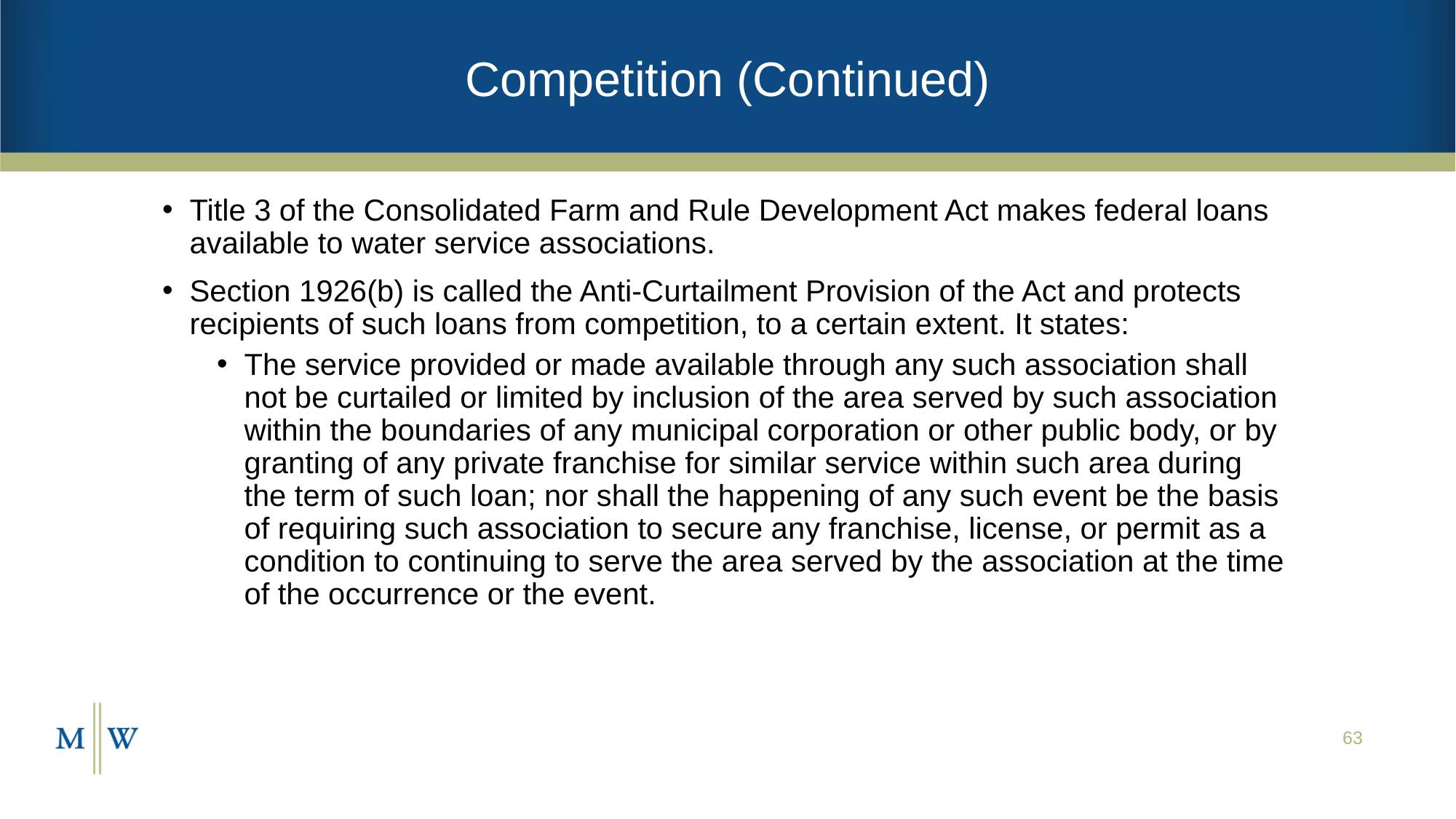

# Competition (Continued)
Title 3 of the Consolidated Farm and Rule Development Act makes federal loans available to water service associations.
Section 1926(b) is called the Anti-Curtailment Provision of the Act and protects recipients of such loans from competition, to a certain extent. It states:
The service provided or made available through any such association shall not be curtailed or limited by inclusion of the area served by such association within the boundaries of any municipal corporation or other public body, or by granting of any private franchise for similar service within such area during the term of such loan; nor shall the happening of any such event be the basis of requiring such association to secure any franchise, license, or permit as a condition to continuing to serve the area served by the association at the time of the occurrence or the event.

63